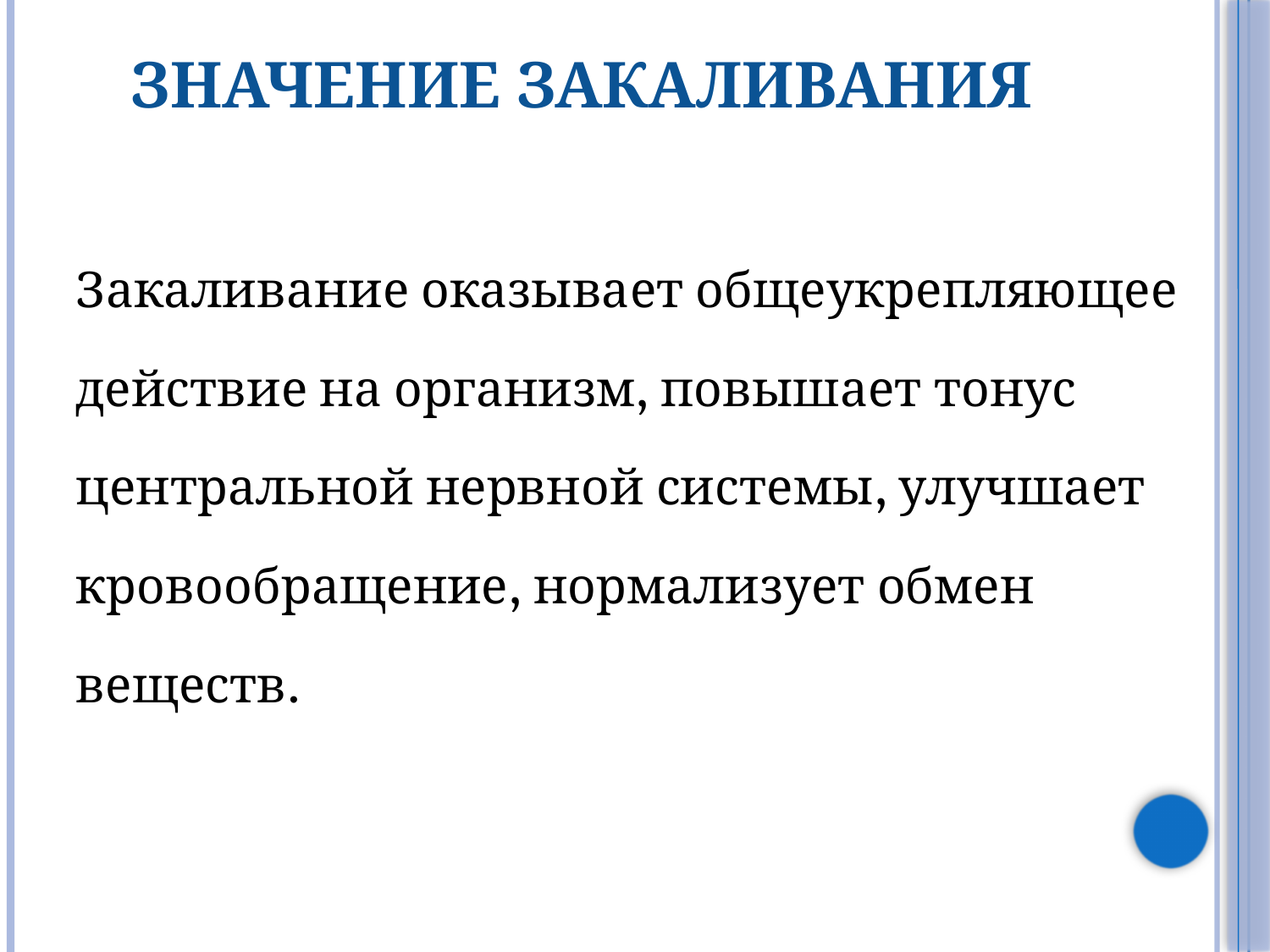

# Значение закаливания
Закаливание оказывает общеукрепляющее
действие на организм, повышает тонус
центральной нервной системы, улучшает
кровообращение, нормализует обмен
веществ.